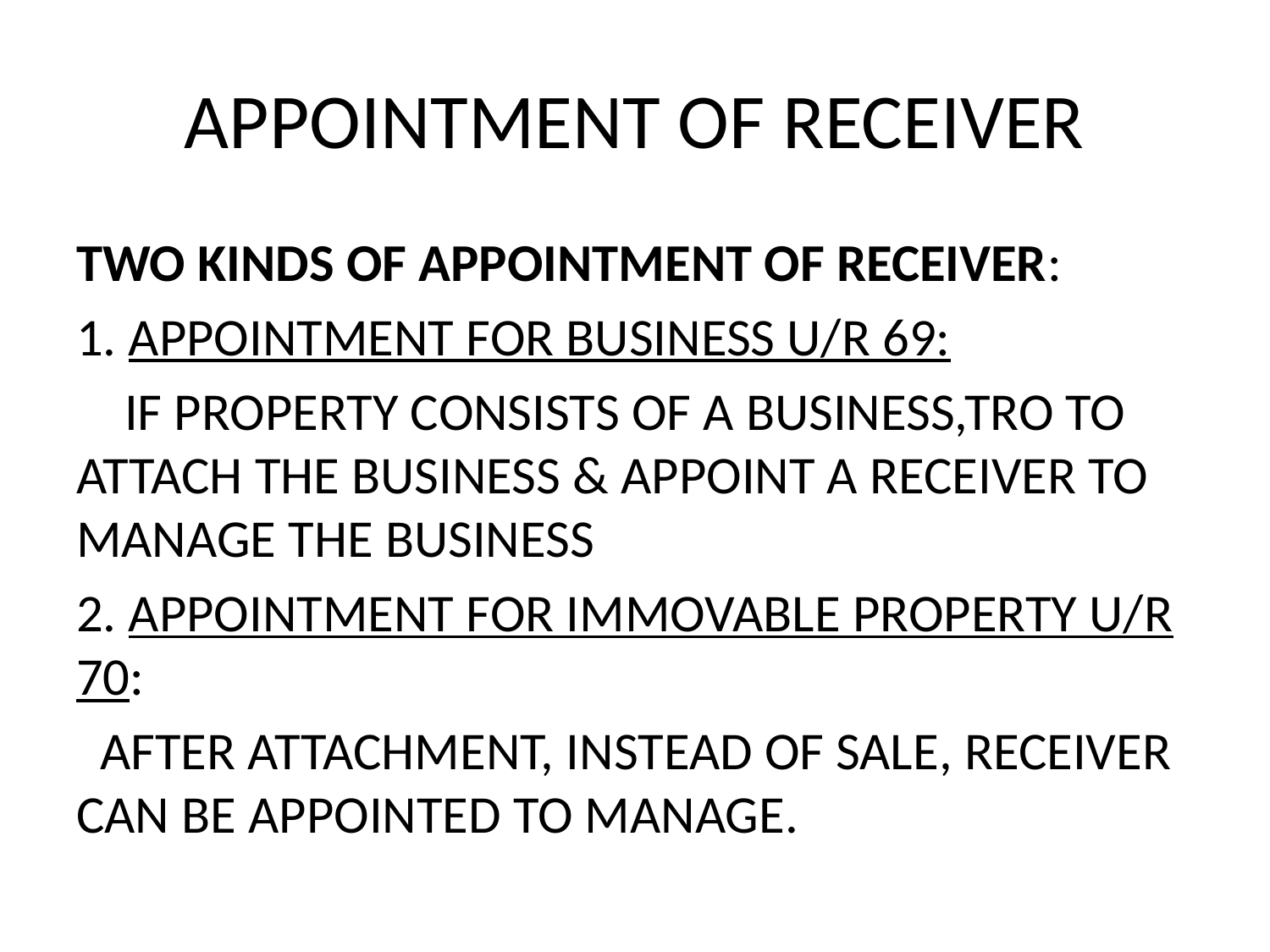

# APPOINTMENT OF RECEIVER
TWO KINDS OF APPOINTMENT OF RECEIVER:
1. APPOINTMENT FOR BUSINESS U/R 69:
    IF PROPERTY CONSISTS OF A BUSINESS,TRO TO   ATTACH THE BUSINESS & APPOINT A RECEIVER TO MANAGE THE BUSINESS
2. APPOINTMENT FOR IMMOVABLE PROPERTY U/R 70:
  AFTER ATTACHMENT, INSTEAD OF SALE, RECEIVER CAN BE APPOINTED TO MANAGE.